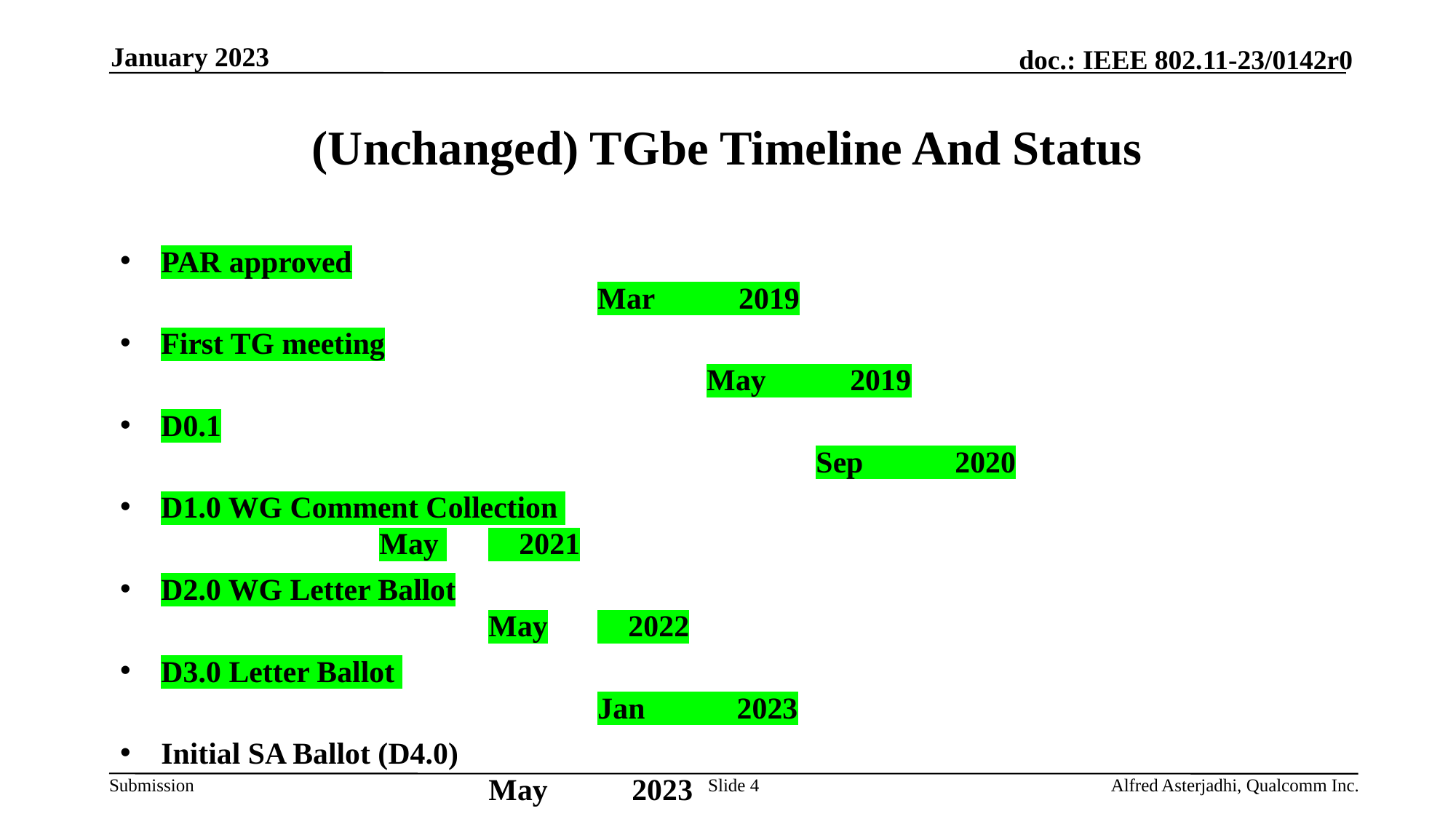

January 2023
# (Unchanged) TGbe Timeline And Status
PAR approved													Mar           2019
First TG meeting													May           2019
D0.1																Sep            2020
D1.0 WG Comment Collection 									May 	    2021
D2.0 WG Letter Ballot											May	    2022
D3.0 Letter Ballot 												Jan            2023
Initial SA Ballot (D4.0)											May           2023
Final 802.11 WG approval										Mar           2024
802 EC approval													Mar           2024
RevCom and SASB approval										May           2024

Slide 4
Alfred Asterjadhi, Qualcomm Inc.